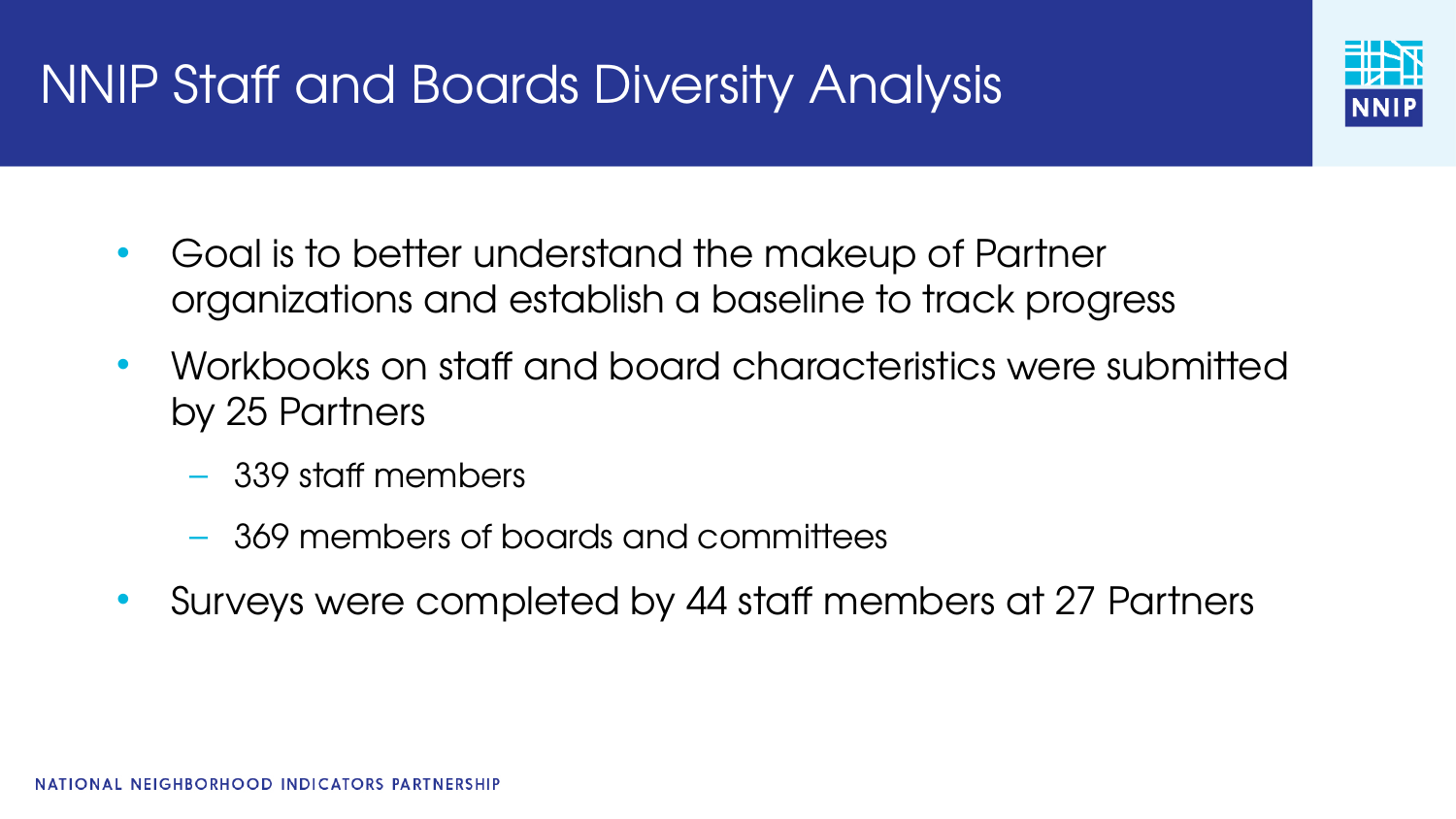

# NNIP Staff and Boards Diversity Analysis
Goal is to better understand the makeup of Partner organizations and establish a baseline to track progress
Workbooks on staff and board characteristics were submitted by 25 Partners
339 staff members
369 members of boards and committees
Surveys were completed by 44 staff members at 27 Partners